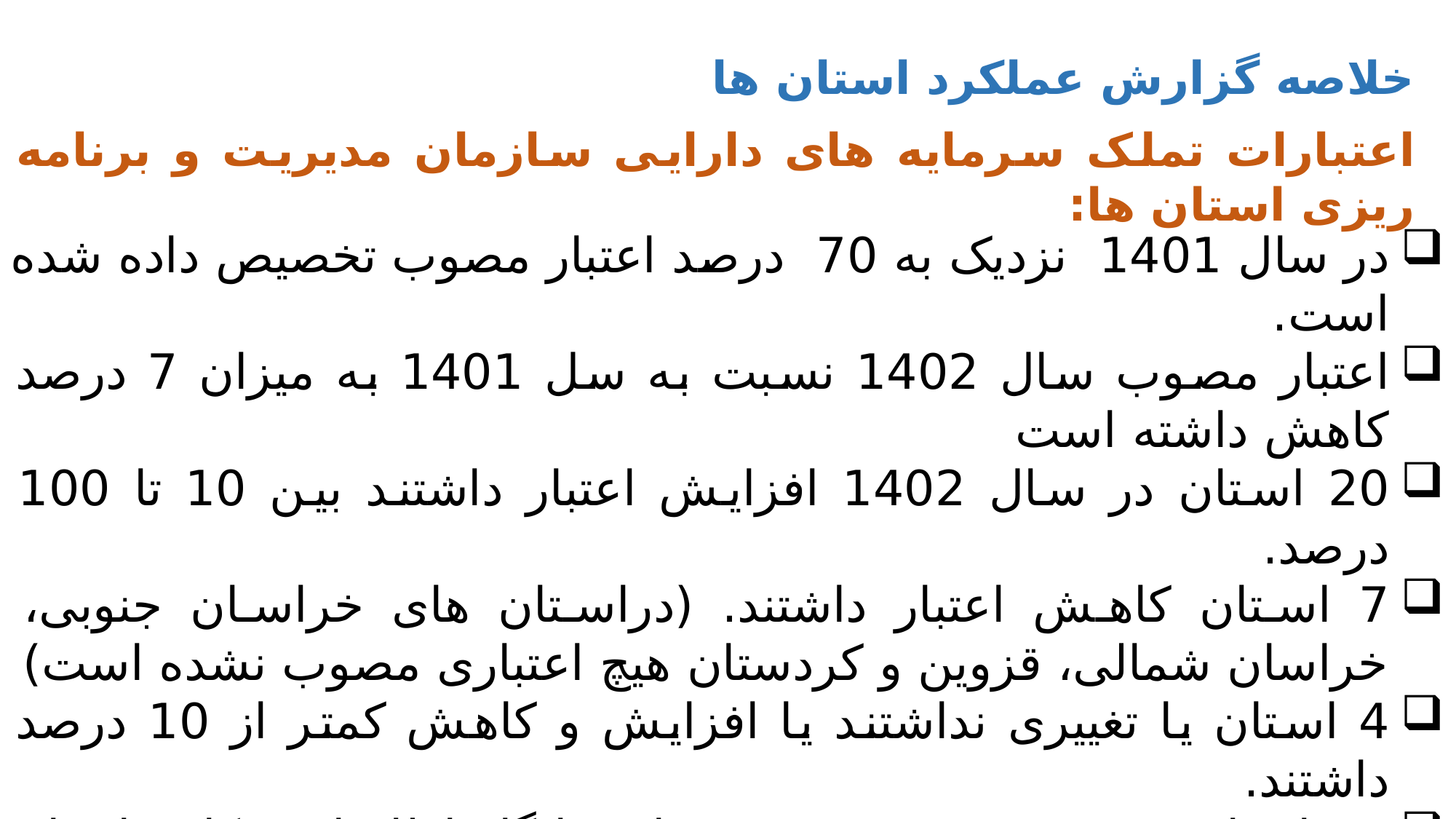

خلاصه گزارش عملکرد استان ها
اعتبارات تملک سرمایه های دارایی سازمان مدیریت و برنامه ریزی استان ها:
در سال 1401  نزدیک به 70  درصد اعتبار مصوب تخصیص داده شده است.
اعتبار مصوب سال 1402 نسبت به سل 1401 به میزان 7 درصد کاهش داشته است
20 استان در سال 1402 افزایش اعتبار داشتند بین 10 تا 100 درصد.
7 استان کاهش اعتبار داشتند. (دراستان های خراسان جنوبی، خراسان شمالی، قزوین و کردستان هیچ اعتباری مصوب نشده است)
4 استان یا تغییری نداشتند یا افزایش و کاهش کمتر از 10 درصد داشتند.
14 استان موضوع تهیه و به روز رسانی پایگاه اطلاعات مکانی استان را پیش بینی کردند
18 استان تهیه و به روز رسانی نقشه های شهری، روستایی و آماری را پیش بینی کردند
فقط یک استان به روز نگهداری و توسعه شبکه های مبنایی استان را پیش بینی کرده است(هرمزگان)